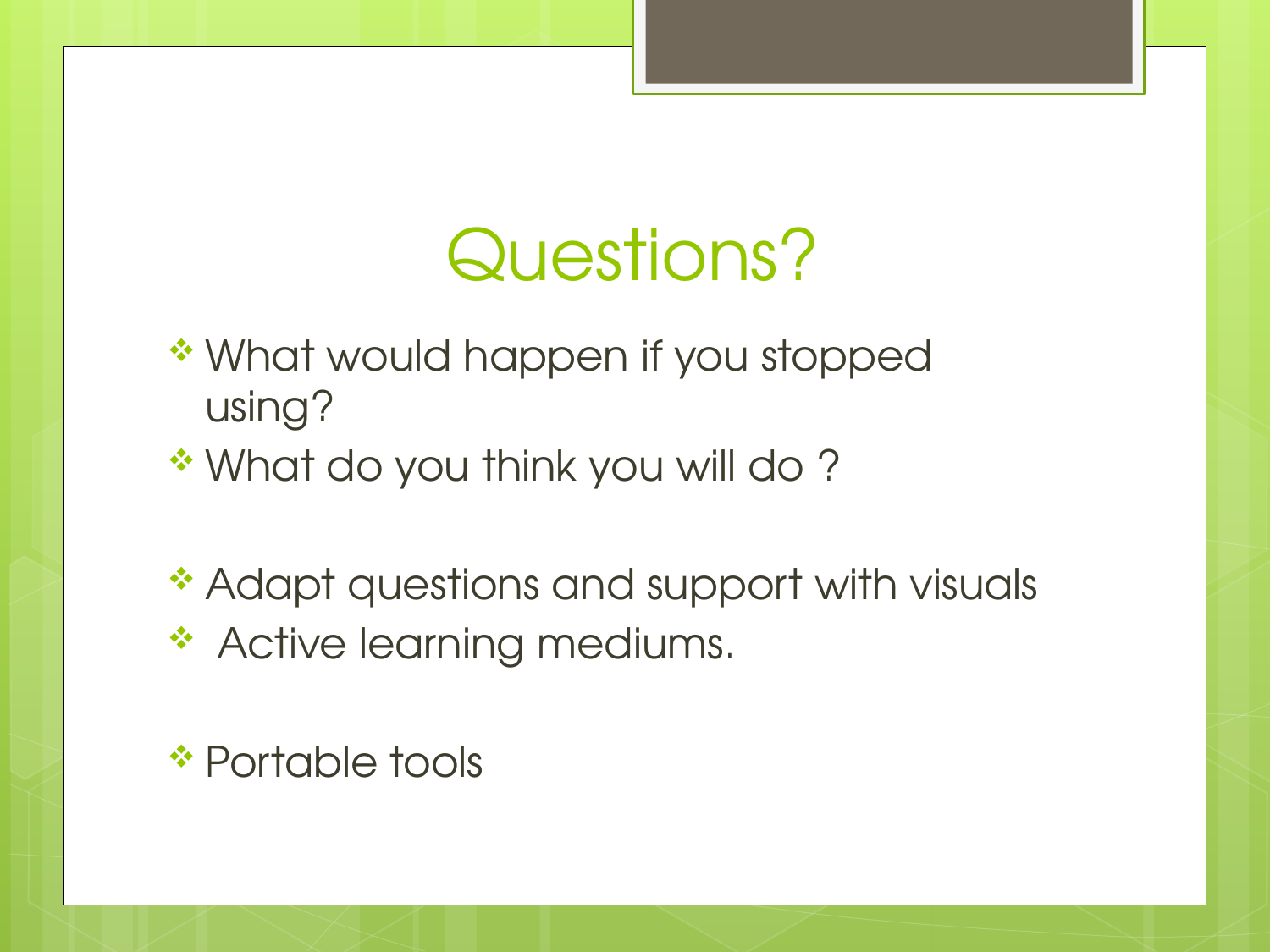

# Questions?
What would happen if you stopped using?
What do you think you will do ?

Adapt questions and support with visuals
 Active learning mediums.

Portable tools